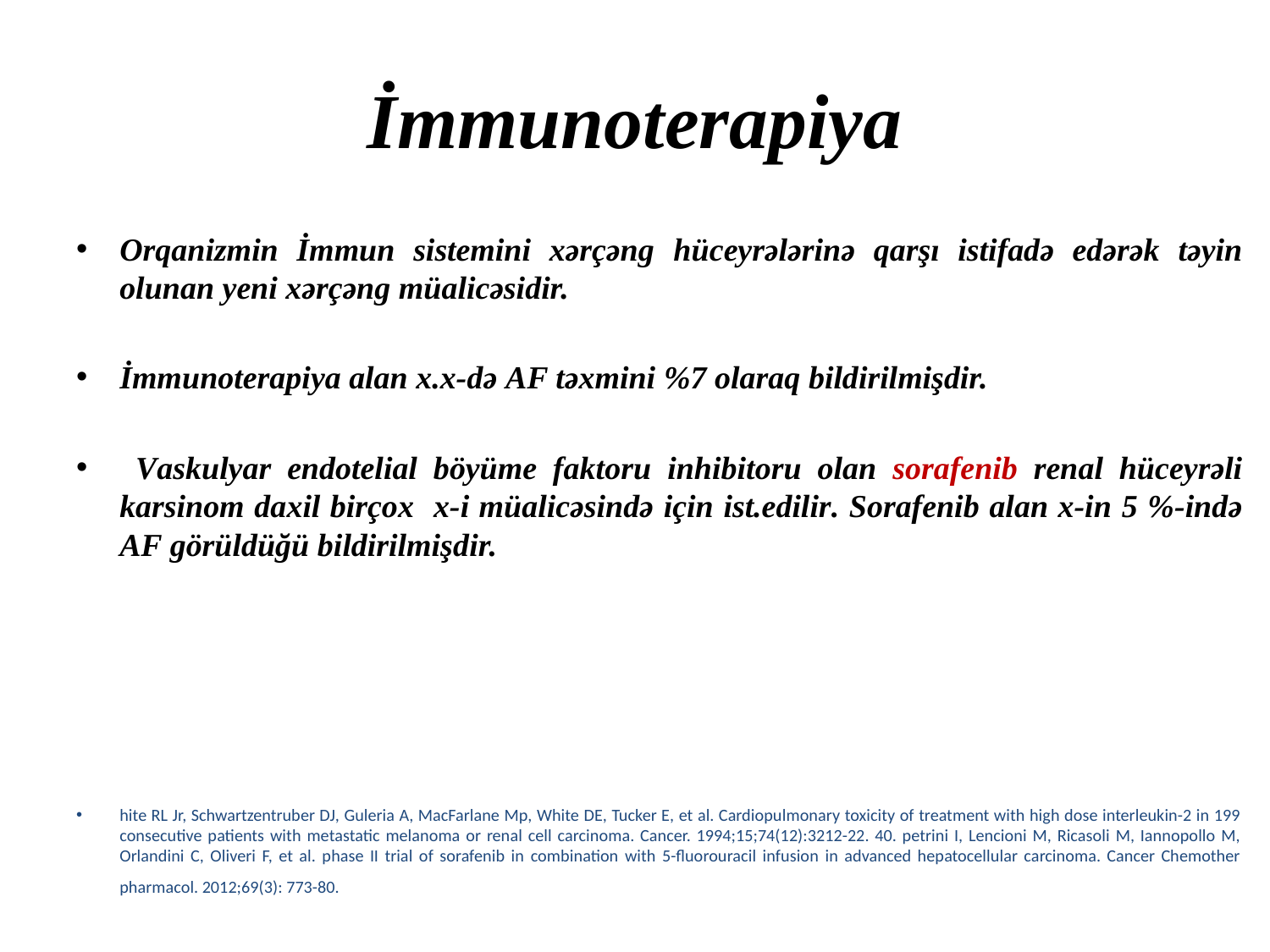

# İmmunoterapiya
Orqanizmin İmmun sistemini xərçəng hüceyrələrinə qarşı istifadə edərək təyin olunan yeni xərçəng müalicəsidir.

İmmunoterapiya alan x.x-də AF təxmini %7 olaraq bildirilmişdir.

 Vaskulyar endotelial böyüme faktoru inhibitoru olan sorafenib renal hüceyrəli karsinom daxil birçox  x-i müalicəsində için ist.edilir. Sorafenib alan x-in 5 %-ində AF görüldüğü bildirilmişdir.

hite RL Jr, Schwartzentruber DJ, Guleria A, MacFarlane Mp, White DE, Tucker E, et al. Cardiopulmonary toxicity of treatment with high dose interleukin-2 in 199 consecutive patients with metastatic melanoma or renal cell carcinoma. Cancer. 1994;15;74(12):3212-22. 40. petrini I, Lencioni M, Ricasoli M, Iannopollo M, Orlandini C, Oliveri F, et al. phase II trial of sorafenib in combination with 5-fluorouracil infusion in advanced hepatocellular carcinoma. Cancer Chemother pharmacol. 2012;69(3): 773-80.